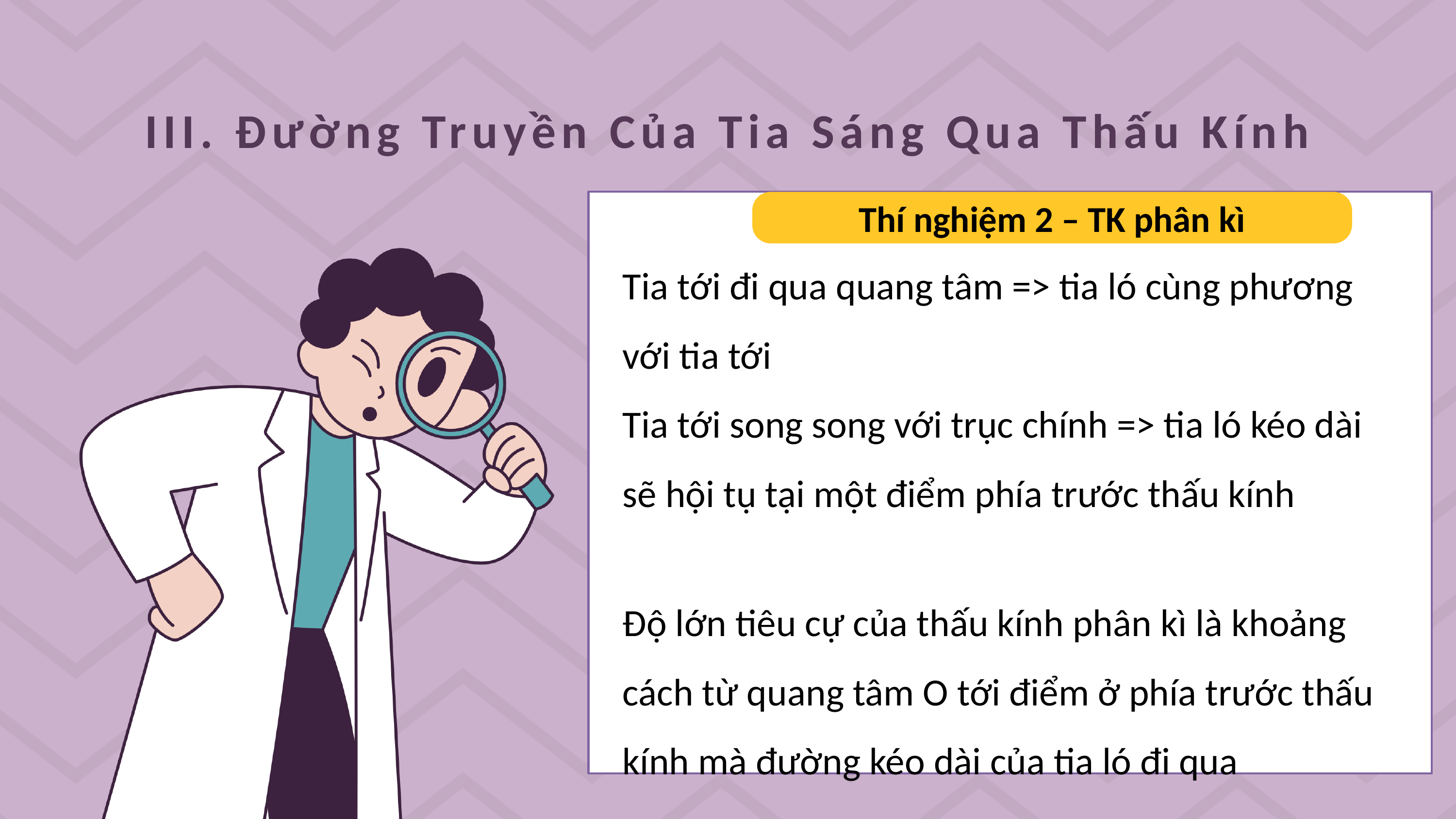

III. Đường Truyền Của Tia Sáng Qua Thấu Kính

Thí nghiệm 2 – TK phân kì
Tia tới đi qua quang tâm => tia ló cùng phương với tia tới
Tia tới song song với trục chính => tia ló kéo dài sẽ hội tụ tại một điểm phía trước thấu kính

Độ lớn tiêu cự của thấu kính phân kì là khoảng cách từ quang tâm O tới điểm ở phía trước thấu kính mà đường kéo dài của tia ló đi qua